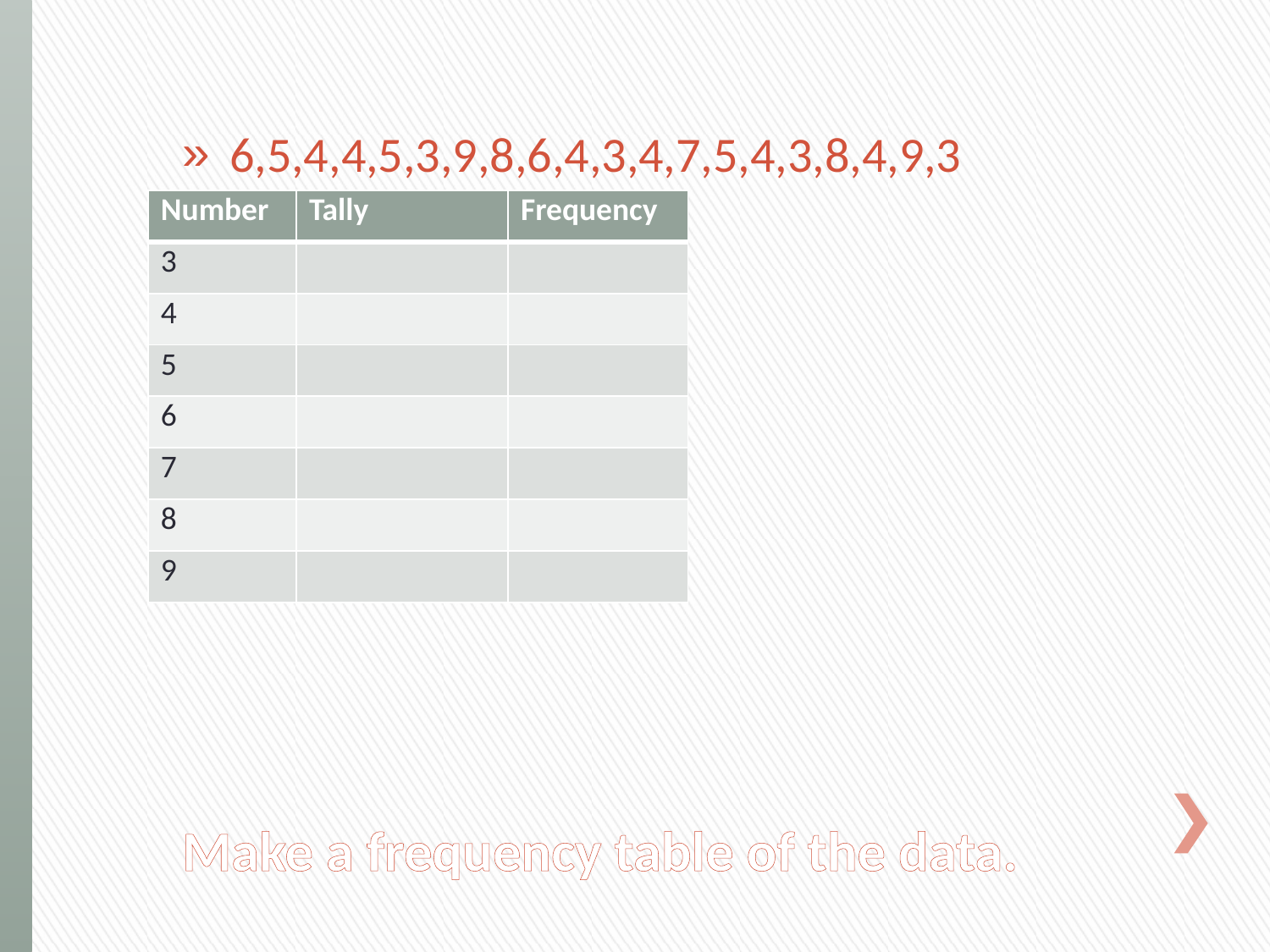

6,5,4,4,5,3,9,8,6,4,3,4,7,5,4,3,8,4,9,3
| Number | Tally | Frequency |
| --- | --- | --- |
| 3 |  |  |
| 4 |  |  |
| 5 |  |  |
| 6 |  |  |
| 7 |  |  |
| 8 |  |  |
| 9 |  |  |
# Make a frequency table of the data.